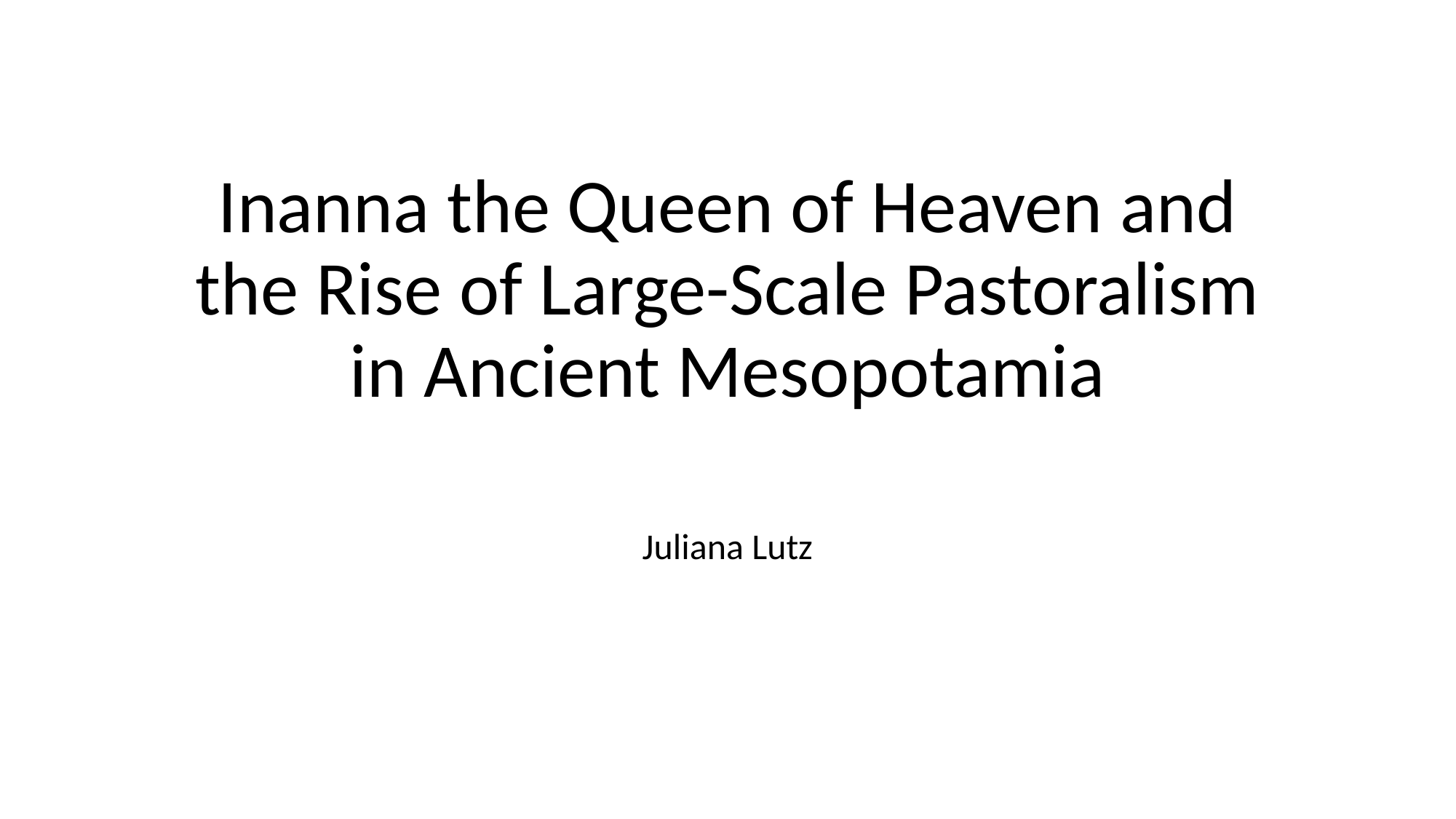

# Inanna the Queen of Heaven and the Rise of Large-Scale Pastoralism in Ancient Mesopotamia
Juliana Lutz